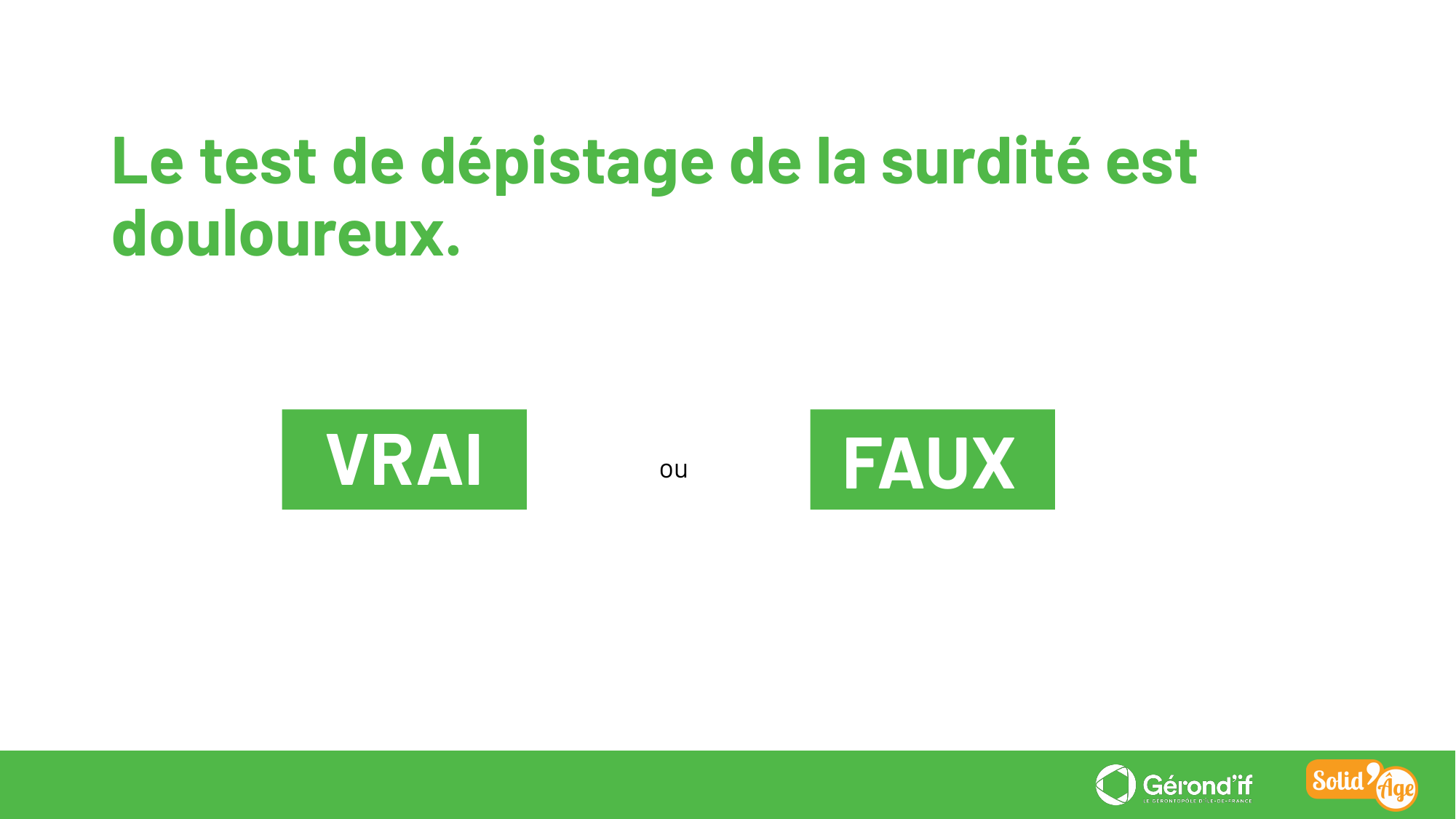

Le test de dépistage de la surdité est douloureux.

FAUX
VRAI
ou